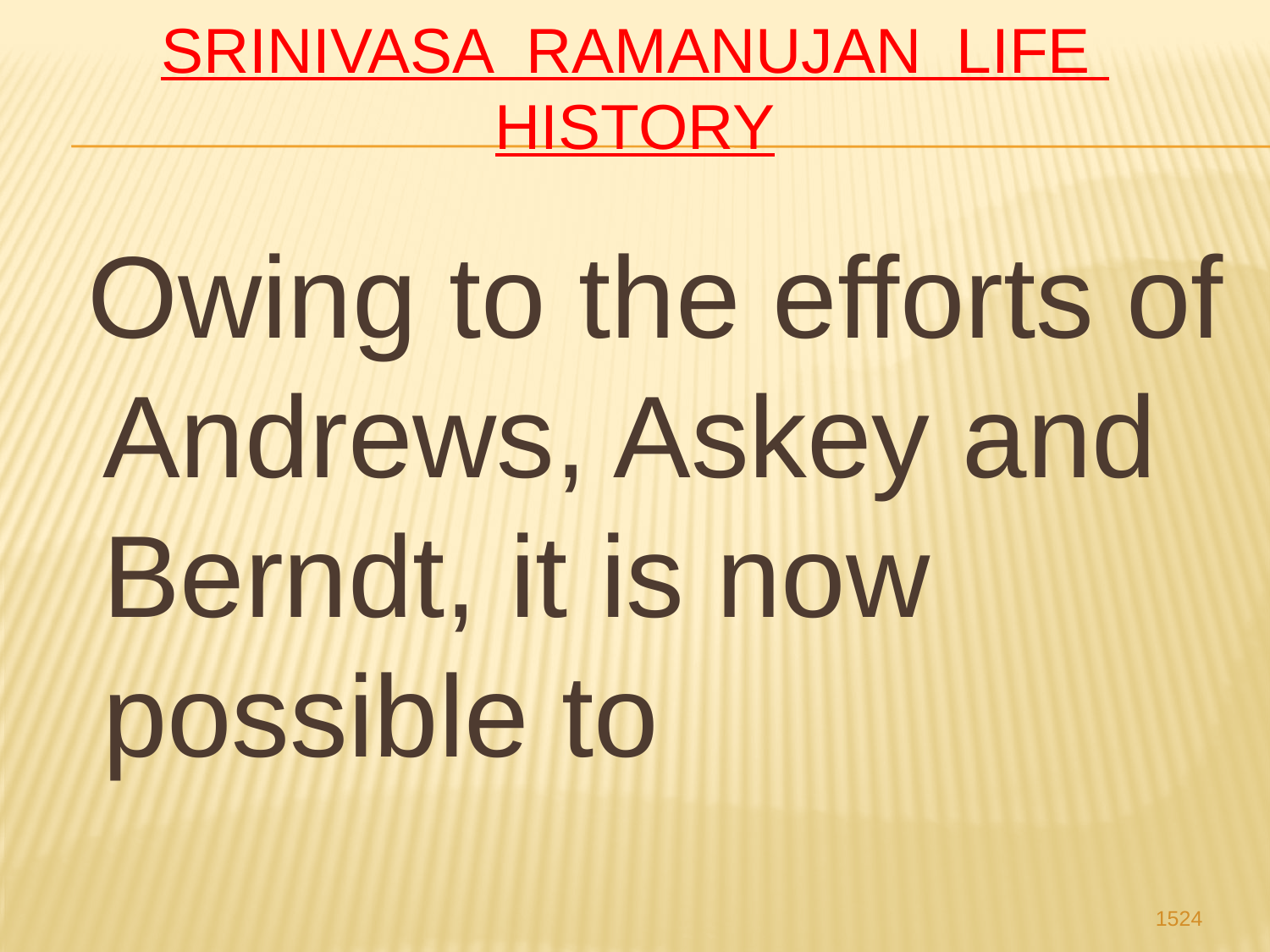

# Srinivasa  Ramanujan  life  history
 Owing to the efforts of Andrews, Askey and Berndt, it is now possible to

1524